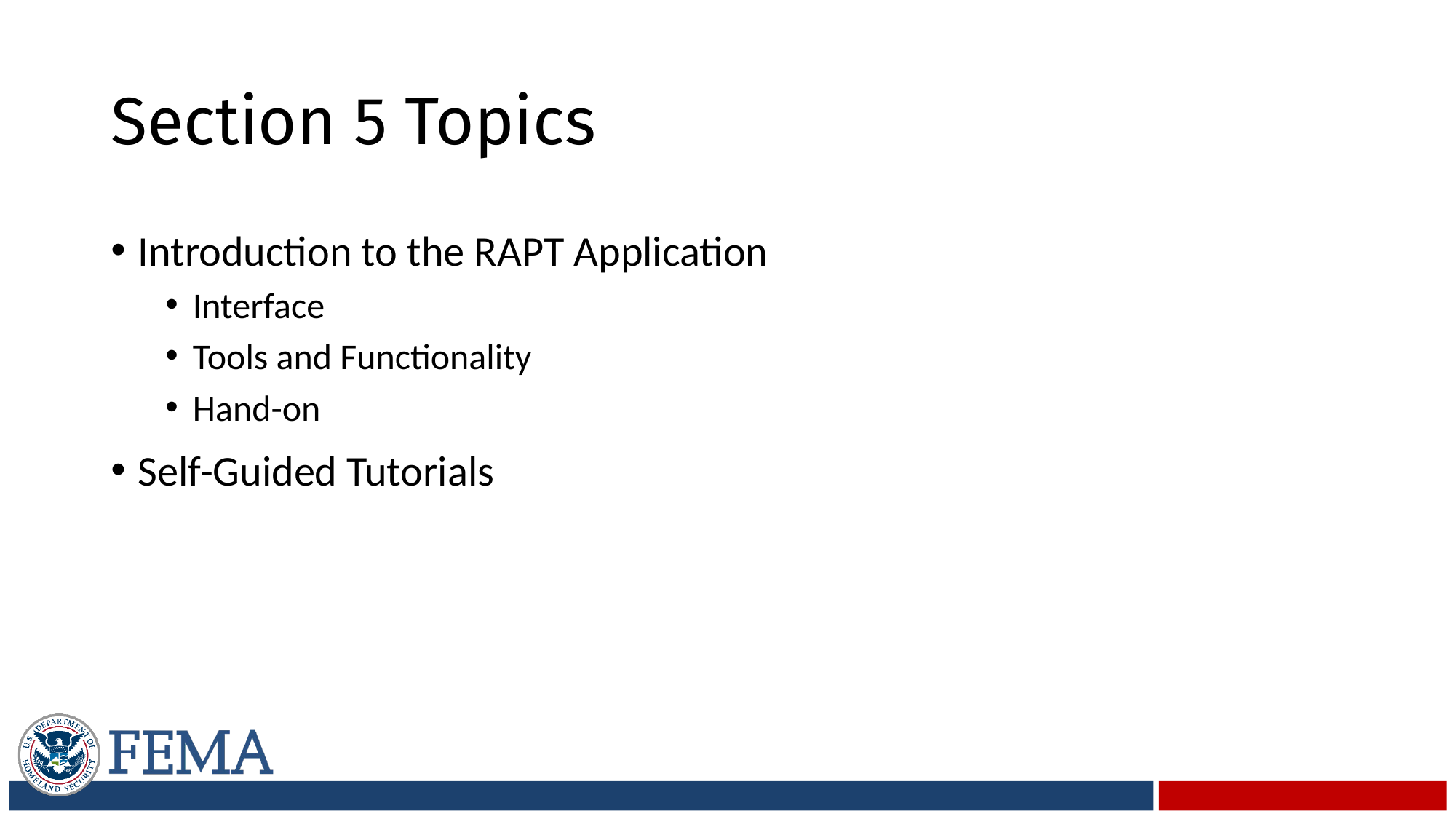

# Section 5 Topics
Introduction to the RAPT Application
Interface
Tools and Functionality
Hand-on
Self-Guided Tutorials